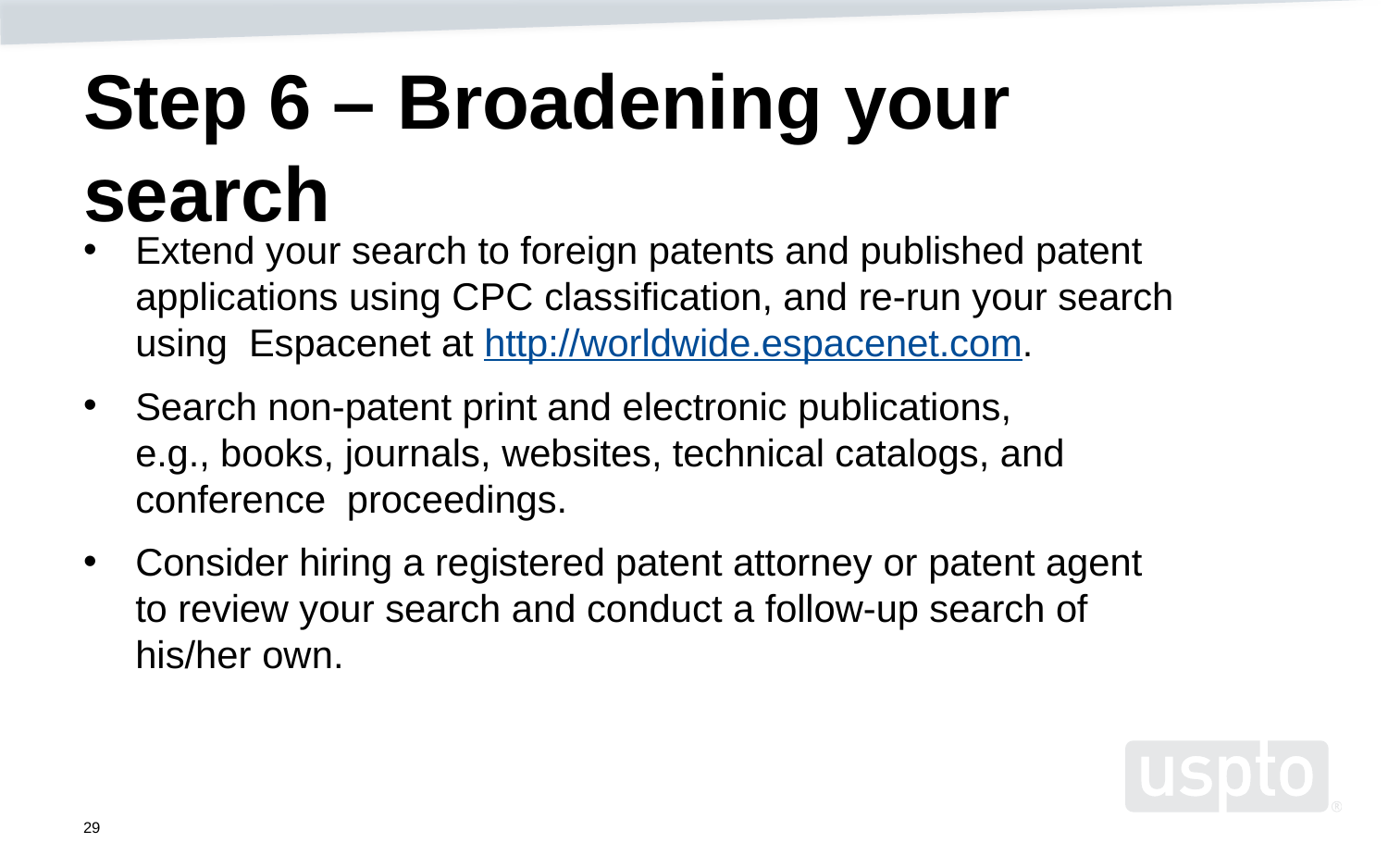

# Step 6 – Broadening your search
Extend your search to foreign patents and published patent  applications using CPC classification, and re-run your search using  Espacenet at http://worldwide.espacenet.com.
Search non-patent print and electronic publications,
e.g., books, journals, websites, technical catalogs, and conference  proceedings.
Consider hiring a registered patent attorney or patent agent to review your search and conduct a follow-up search of his/her own.
29